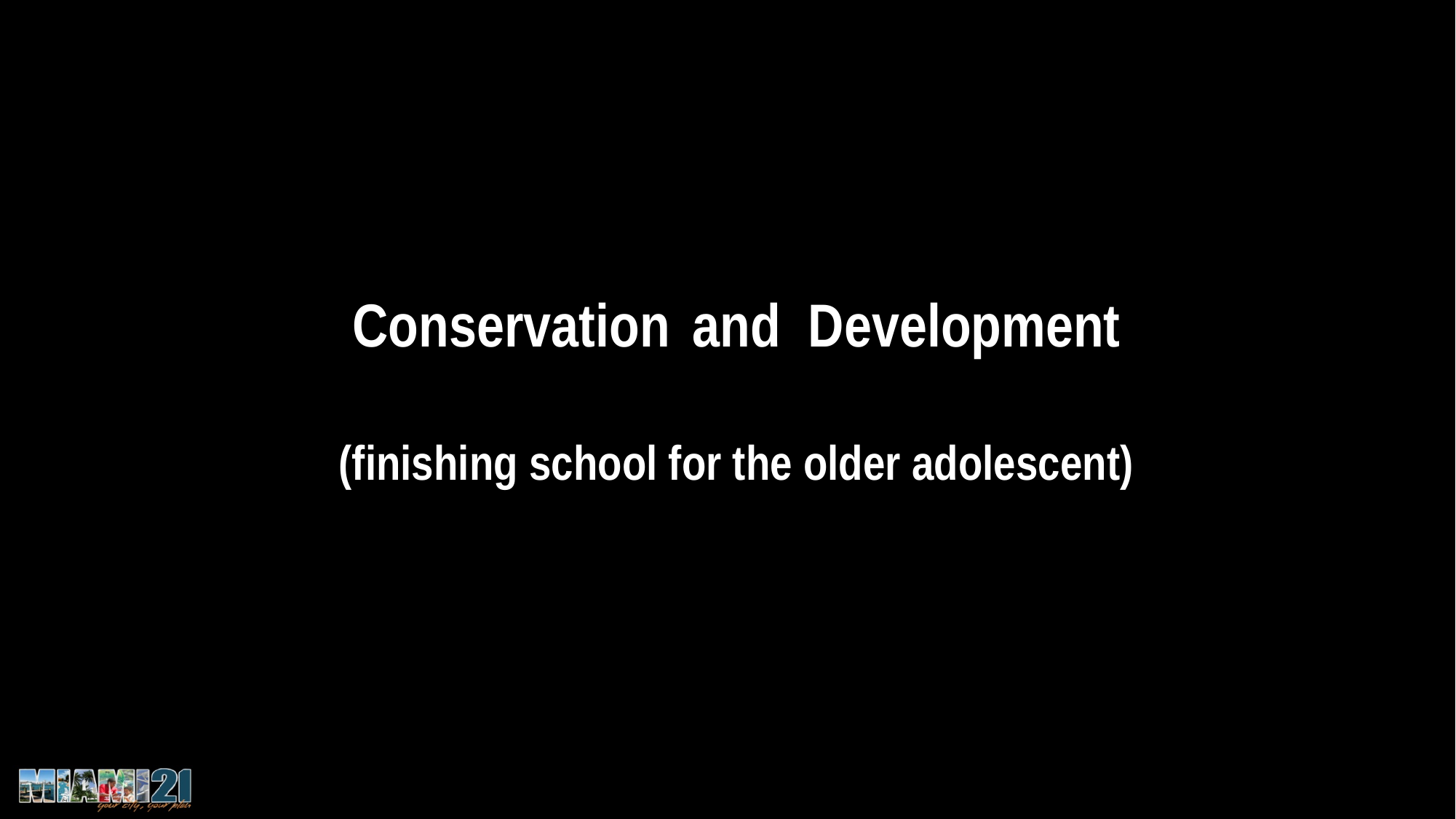

Conservation  and  Development
(finishing school for the older adolescent)